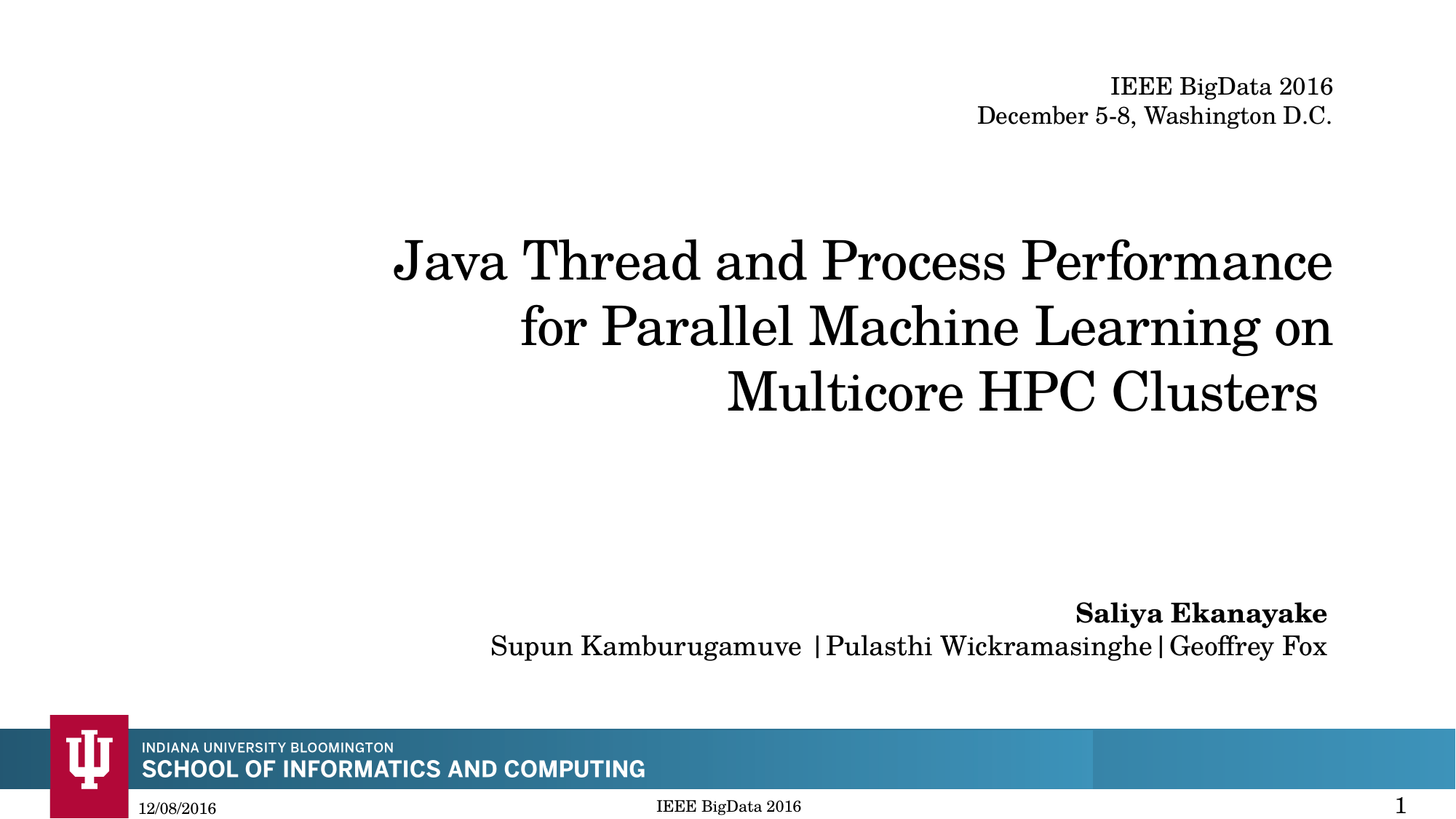

IEEE BigData 2016
December 5-8, Washington D.C.
# Java Thread and Process Performance for Parallel Machine Learning on Multicore HPC Clusters
Saliya Ekanayake
 Supun Kamburugamuve |Pulasthi Wickramasinghe|Geoffrey Fox
IEEE BigData 2016
1
12/08/2016